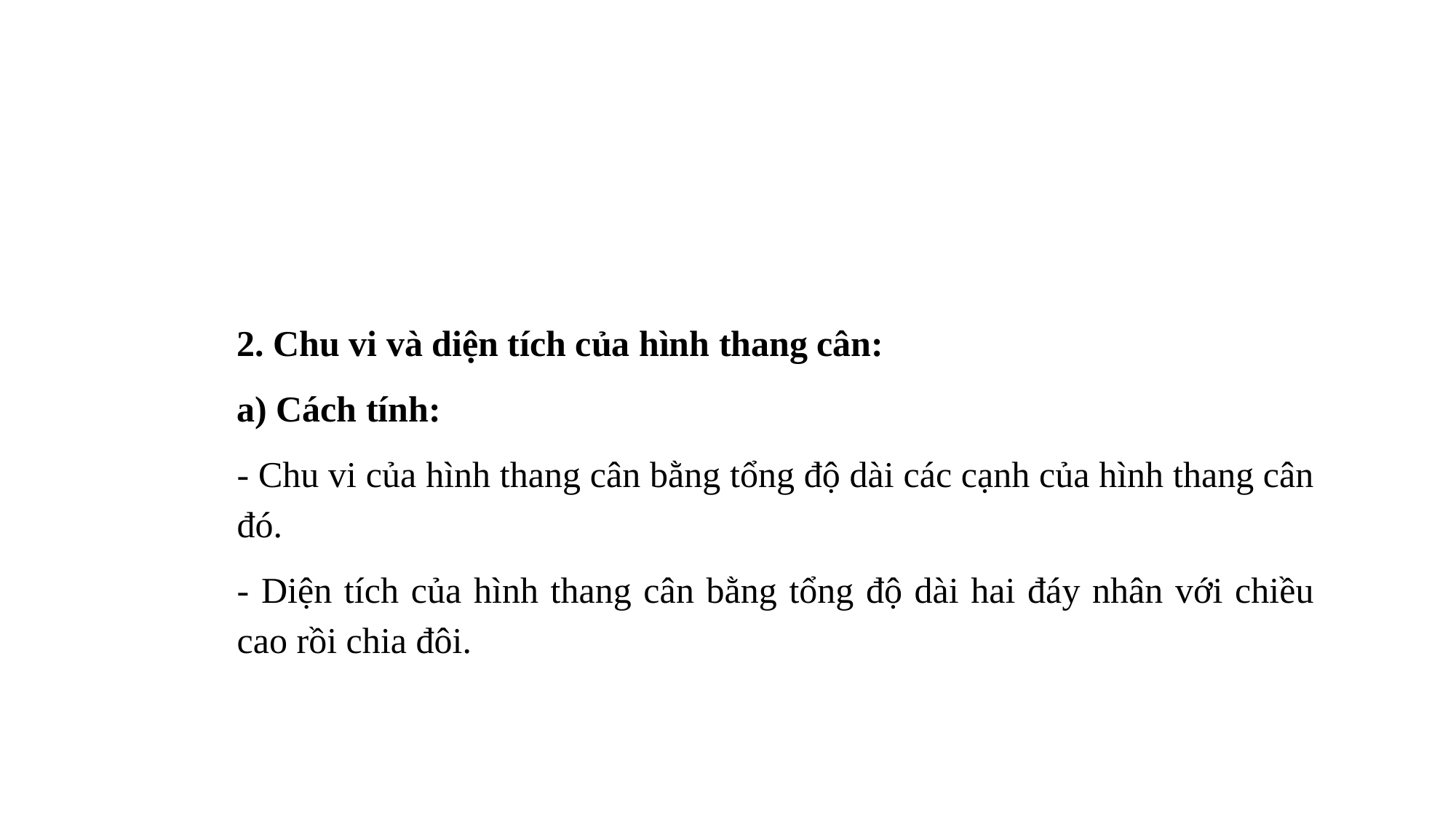

#
2. Chu vi và diện tích của hình thang cân:
a) Cách tính:
- Chu vi của hình thang cân bằng tổng độ dài các cạnh của hình thang cân đó.
- Diện tích của hình thang cân bằng tổng độ dài hai đáy nhân với chiều cao rồi chia đôi.